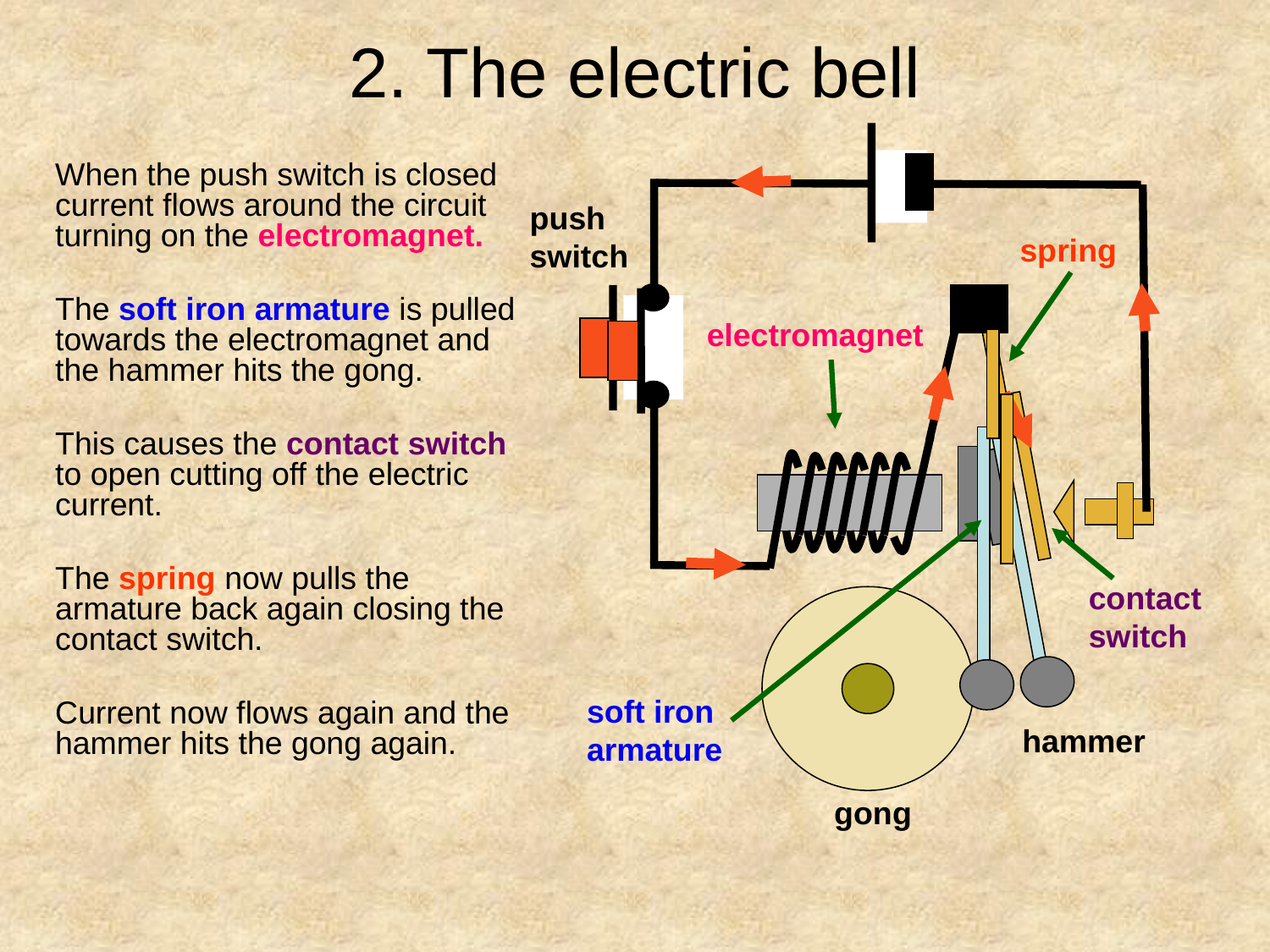

2. The electric bell

When the push switch is closed current flows around the circuit turning on the electromagnet.

The soft iron armature is pulled towards the electromagnet and the hammer hits the gong.

This causes the contact switch to open cutting off the electric current.

The spring now pulls the armature back again closing the contact switch.

Current now flows again and the hammer hits the gong again.

push switch
spring

electromagnet

contact switch
soft iron armature
hammer
gong